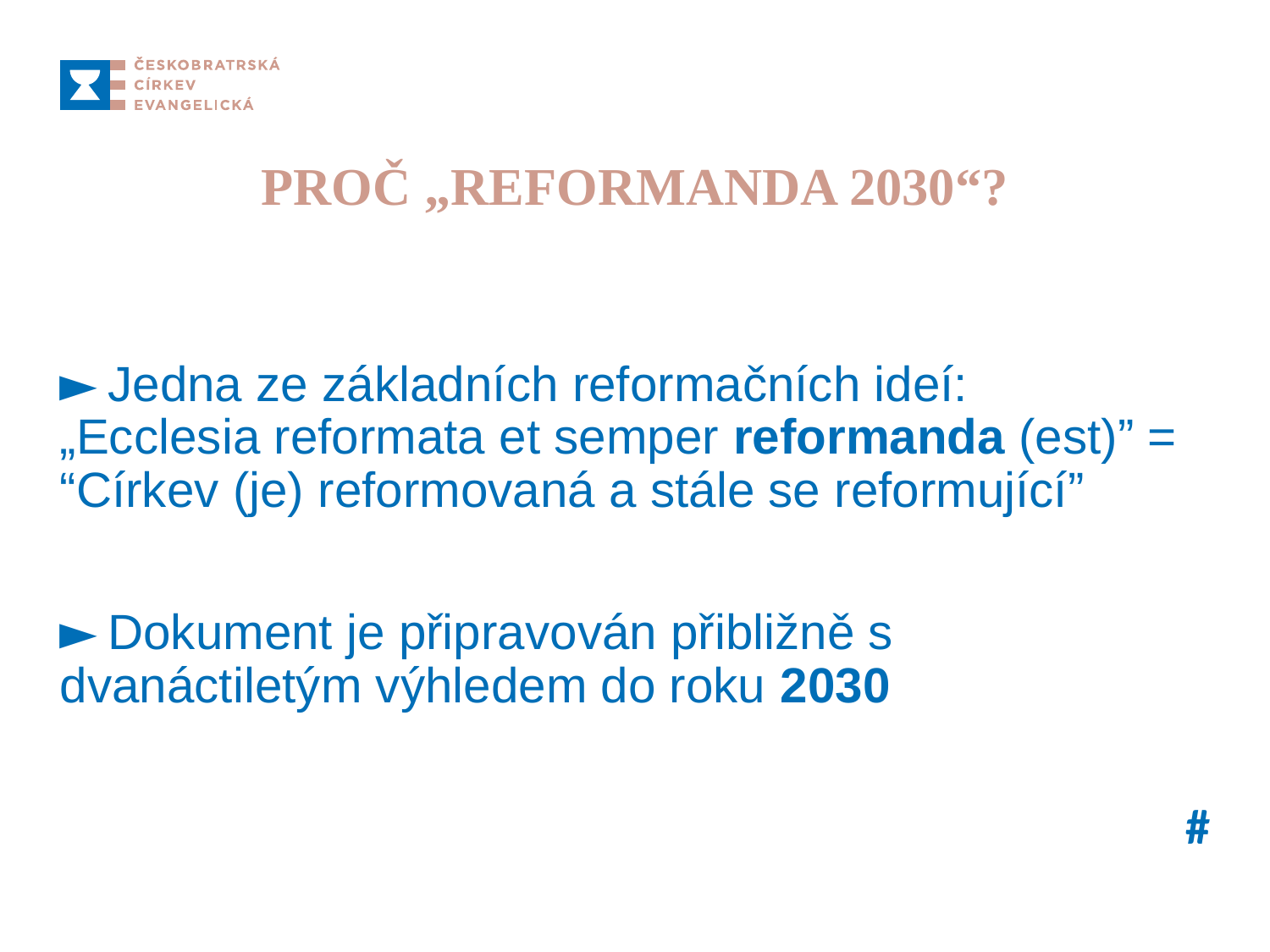

# PROČ „REFORMANDA 2030“?
► Jedna ze základních reformačních ideí:
„Ecclesia reformata et semper reformanda (est)” = “Církev (je) reformovaná a stále se reformující”

► Dokument je připravován přibližně s dvanáctiletým výhledem do roku 2030

#